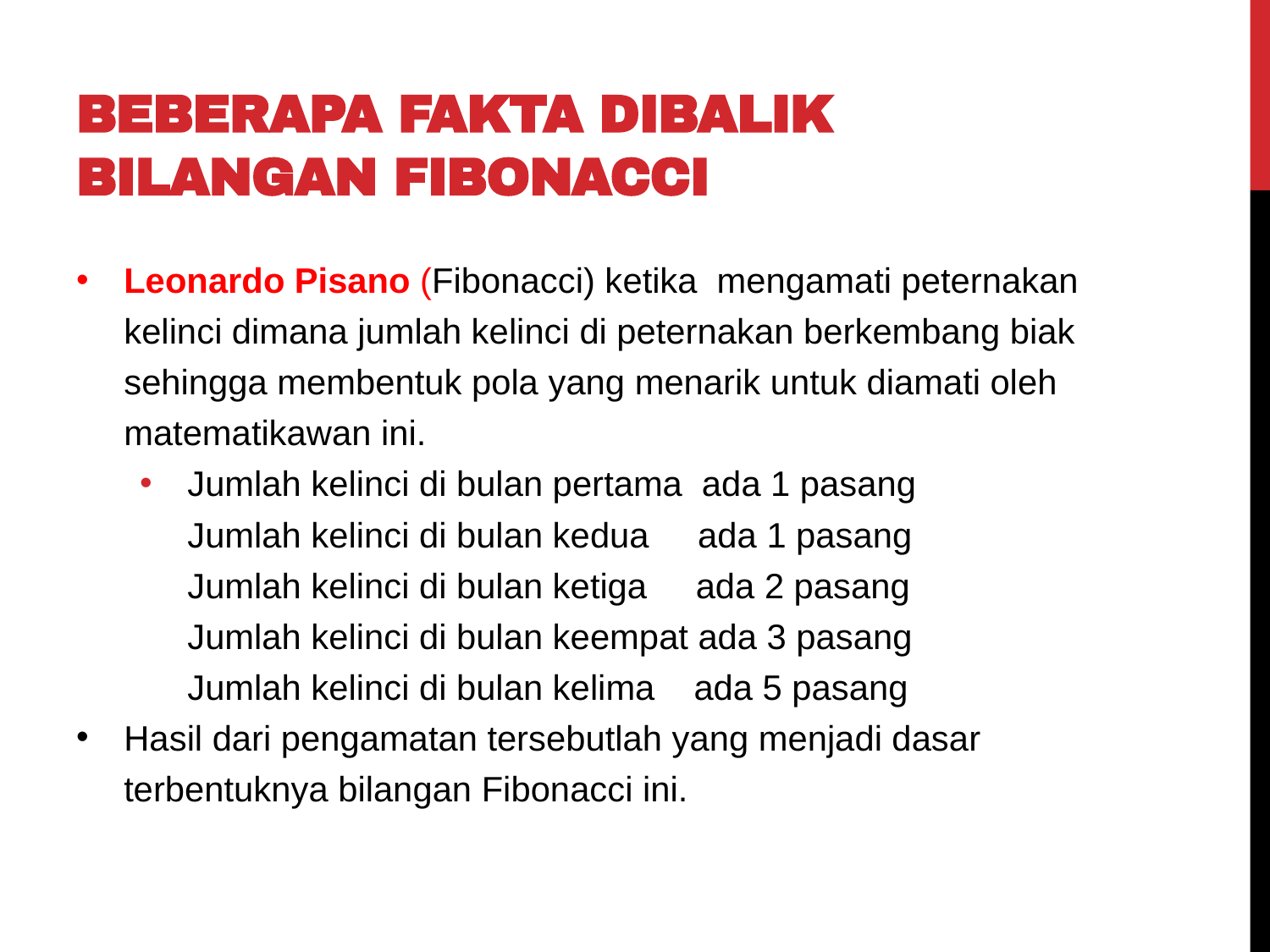

# BEBERAPA FAKTA DIBALIK BILANGAN FIBONACCI
Leonardo Pisano (Fibonacci) ketika  mengamati peternakan kelinci dimana jumlah kelinci di peternakan berkembang biak sehingga membentuk pola yang menarik untuk diamati oleh matematikawan ini.
Jumlah kelinci di bulan pertama  ada 1 pasang
Jumlah kelinci di bulan kedua     ada 1 pasang
Jumlah kelinci di bulan ketiga     ada 2 pasang
Jumlah kelinci di bulan keempat ada 3 pasang
Jumlah kelinci di bulan kelima    ada 5 pasang
Hasil dari pengamatan tersebutlah yang menjadi dasar terbentuknya bilangan Fibonacci ini.